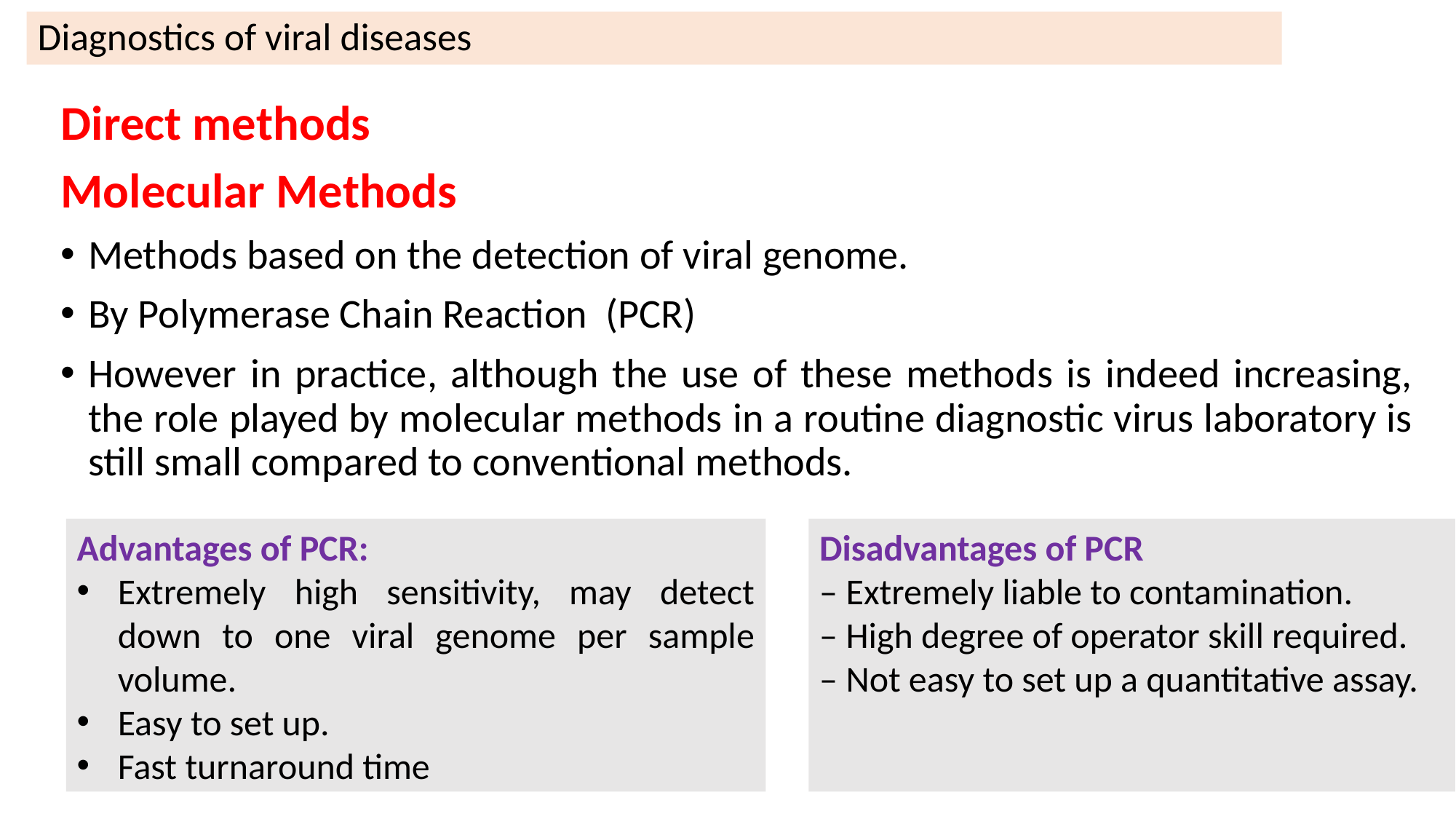

Diagnostics of viral diseases
Direct methods
Molecular Methods
Methods based on the detection of viral genome.
By Polymerase Chain Reaction  (PCR)
However in practice, although the use of these methods is indeed increasing, the role played by molecular methods in a routine diagnostic virus laboratory is still small compared to conventional methods.

Advantages of PCR:
Extremely high sensitivity, may detect down to one viral genome per sample volume.
Easy to set up.
Fast turnaround time
Disadvantages of PCR
– Extremely liable to contamination.
– High degree of operator skill required.
– Not easy to set up a quantitative assay.